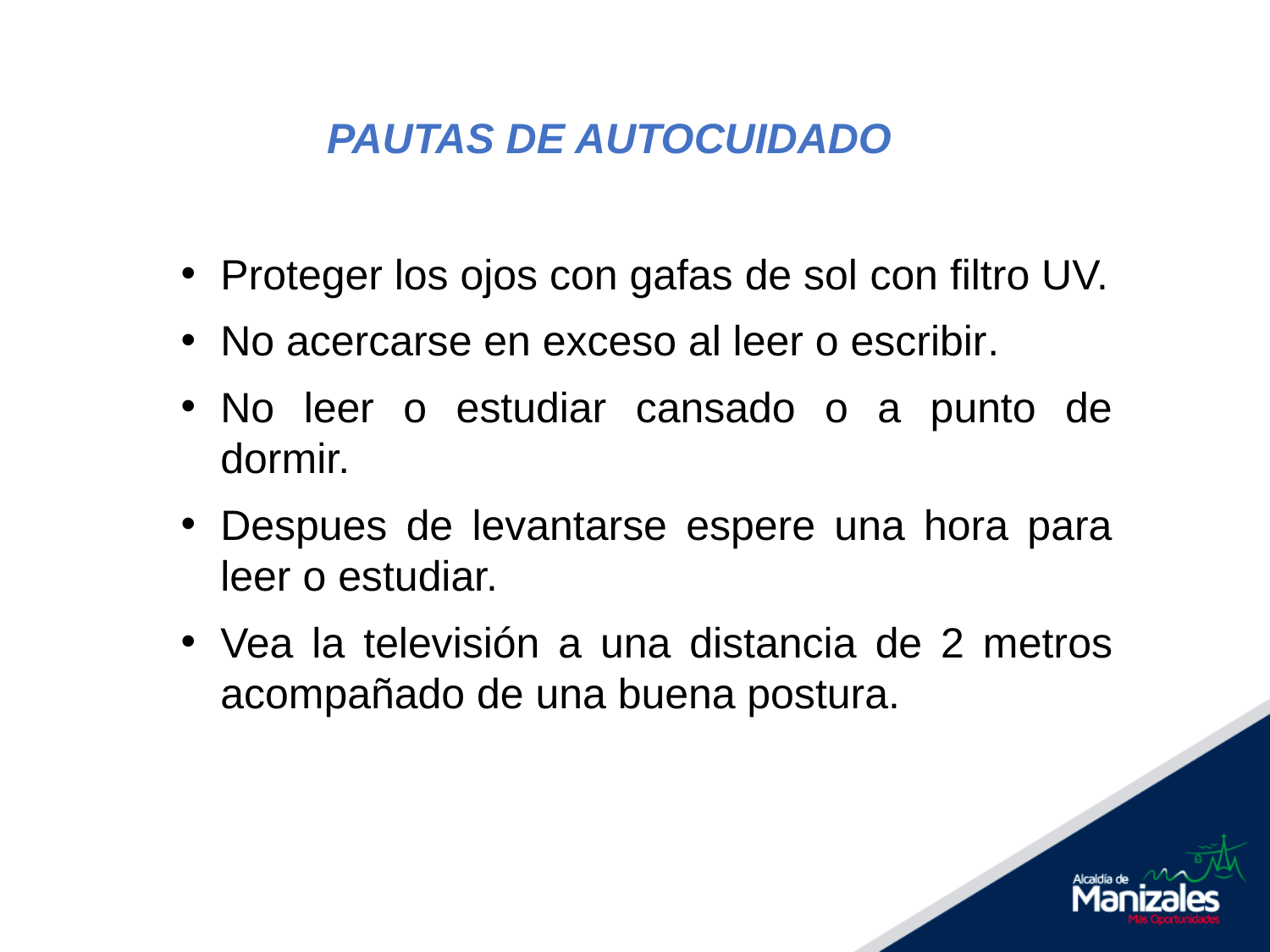

PAUTAS DE AUTOCUIDADO
Proteger los ojos con gafas de sol con filtro UV.
No acercarse en exceso al leer o escribir.
No leer o estudiar cansado o a punto de dormir.
Despues de levantarse espere una hora para leer o estudiar.
Vea la televisión a una distancia de 2 metros acompañado de una buena postura.